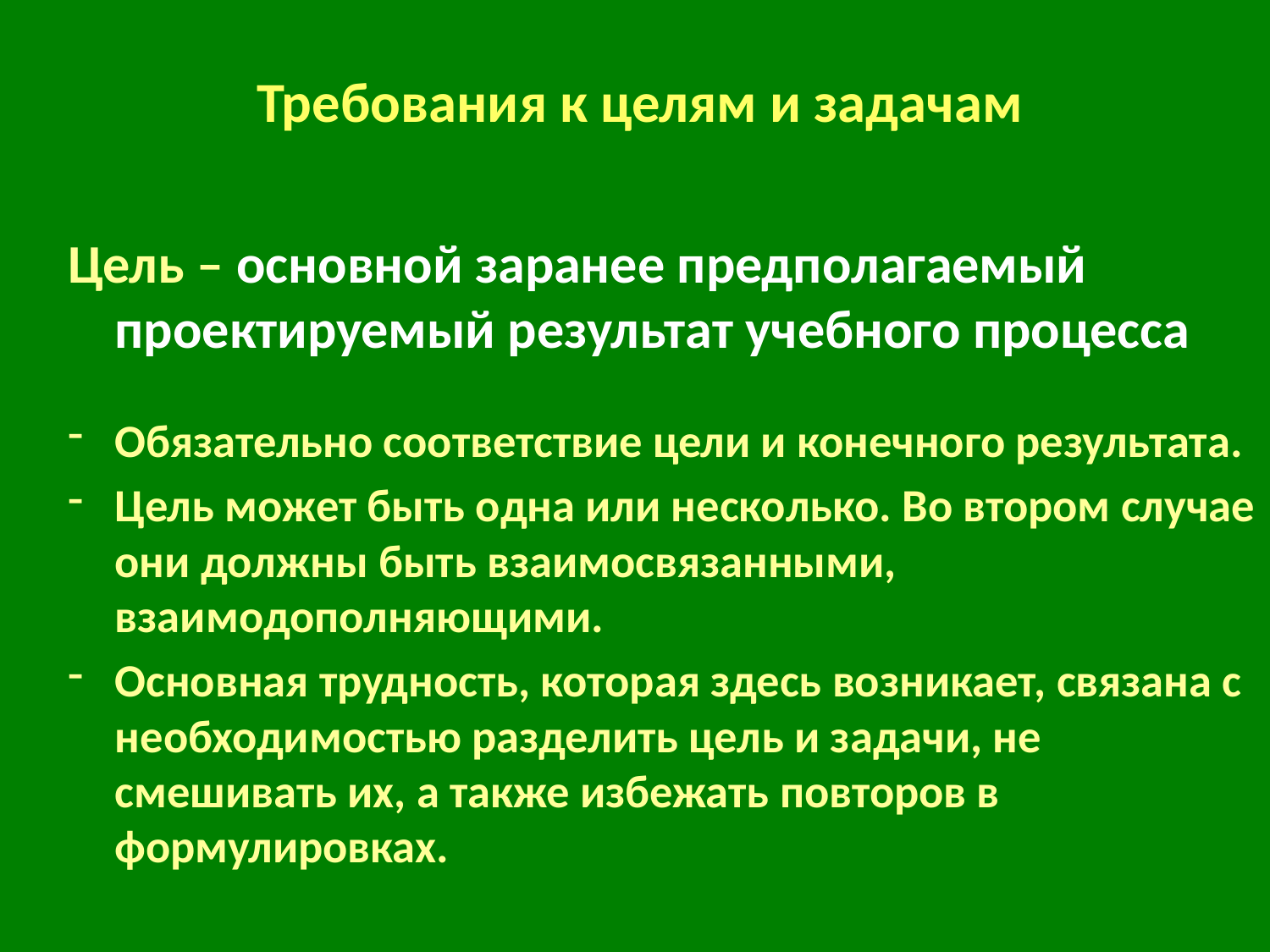

Требования к целям и задачам

Цель – основной заранее предполагаемый проектируемый результат учебного процесса

Обязательно соответствие цели и конечного результата.
Цель может быть одна или несколько. Во втором случае они должны быть взаимосвязанными, взаимодополняющими.
Основная трудность, которая здесь возникает, связана с необходимостью разделить цель и задачи, не смешивать их, а также избежать повторов в формулировках.